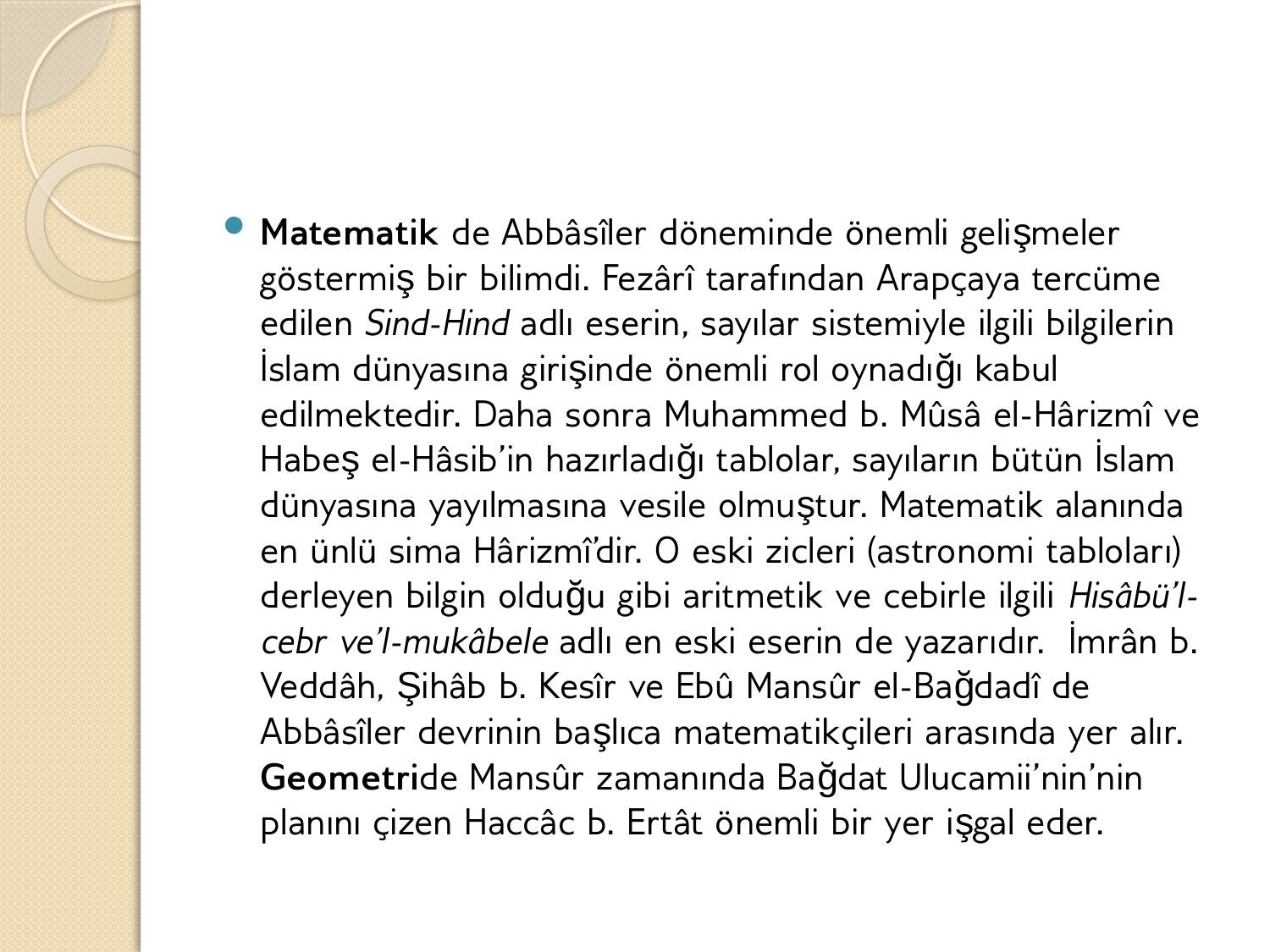

#
Matematik de Abbâsîler döneminde önemli gelişmeler göstermiş bir bilimdi. Fezârî tarafından Arapçaya tercüme edilen Sind-Hind adlı eserin, sayılar sistemiyle ilgili bilgilerin İslam dünyasına girişinde önemli rol oynadığı kabul edilmektedir. Daha sonra Muhammed b. Mûsâ el-Hârizmî ve Habeş el-Hâsib’in hazırladığı tablolar, sayıların bütün İslam dünyasına yayılmasına vesile olmuştur. Matematik alanında en ünlü sima Hârizmî’dir. O eski zicleri (astronomi tabloları) derleyen bilgin olduğu gibi aritmetik ve cebirle ilgili Hisâbü’l- cebr ve’l-mukâbele adlı en eski eserin de yazarıdır.  İmrân b. Veddâh, Şihâb b. Kesîr ve Ebû Mansûr el-Bağdadî de Abbâsîler devrinin başlıca matematikçileri arasında yer alır. Geometride Mansûr zamanında Bağdat Ulucamii’nin’nin planını çizen Haccâc b. Ertât önemli bir yer işgal eder.